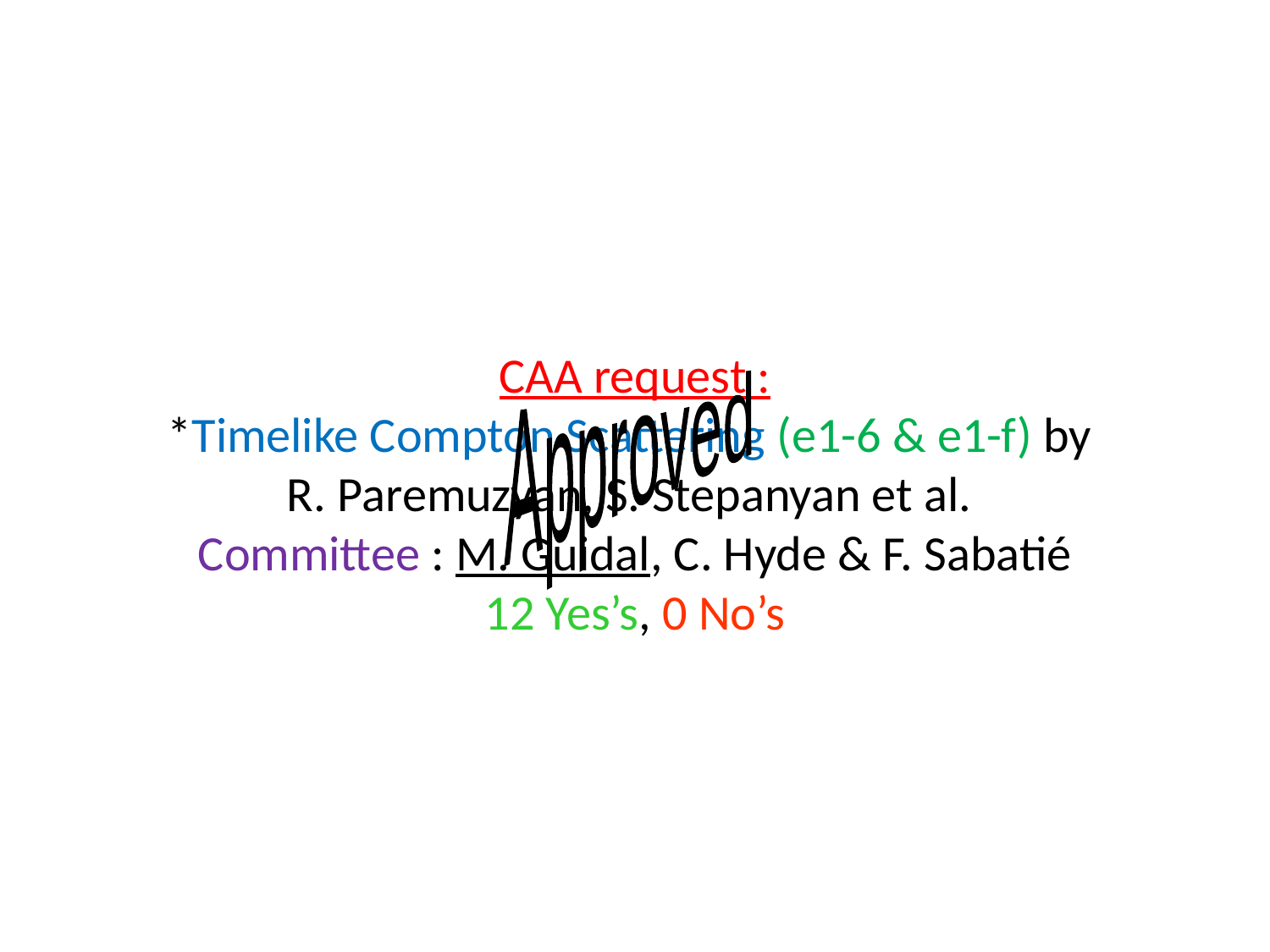

# CAA request : *Timelike Compton Scattering (e1-6 & e1-f) by R. Paremuzyan, S. Stepanyan et al. Committee : M. Guidal, C. Hyde & F. Sabatié 12 Yes’s, 0 No’s
Approved